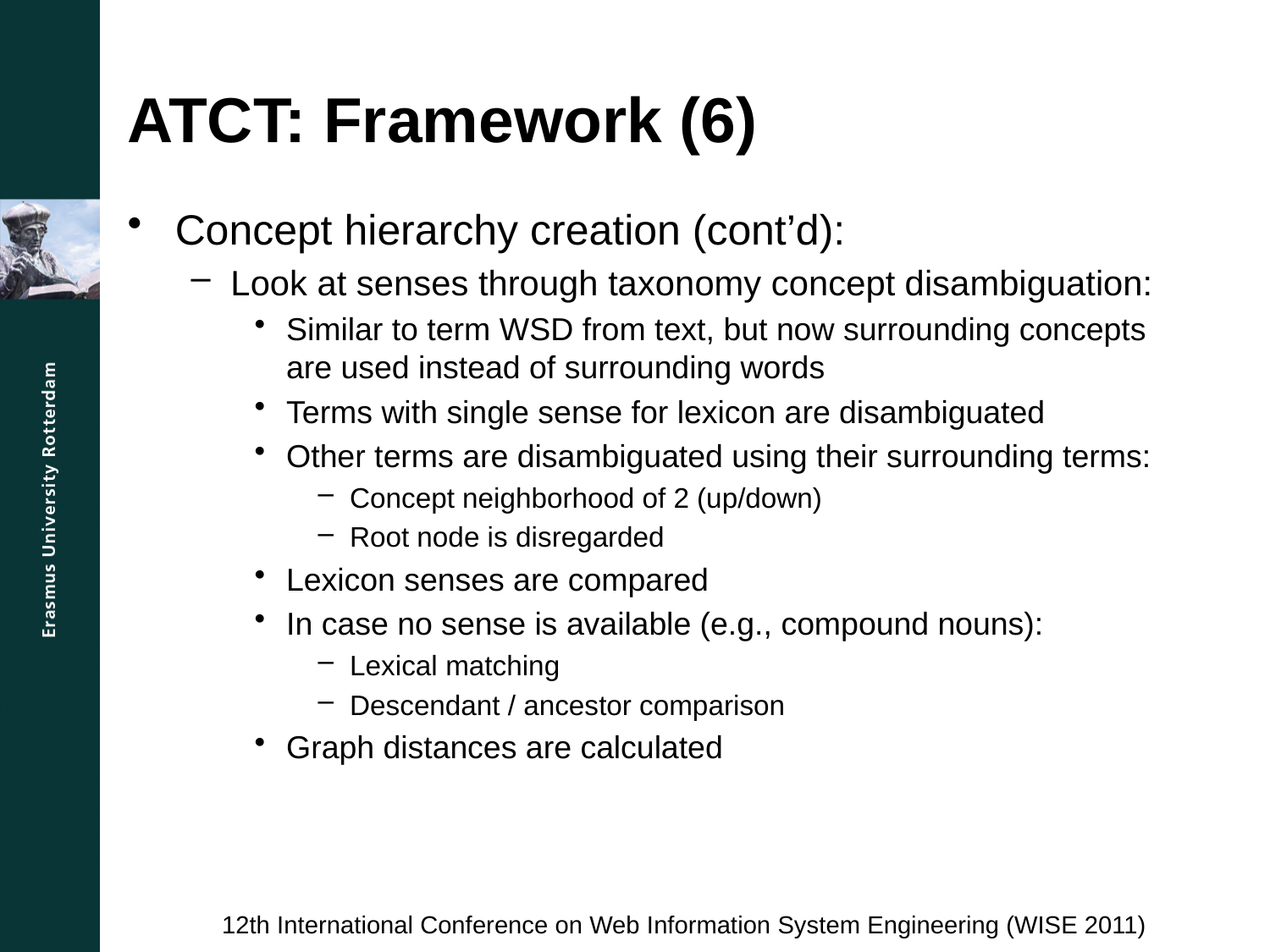

# ATCT: Framework (6)
Concept hierarchy creation (cont’d):
Look at senses through taxonomy concept disambiguation:
Similar to term WSD from text, but now surrounding concepts are used instead of surrounding words
Terms with single sense for lexicon are disambiguated
Other terms are disambiguated using their surrounding terms:
Concept neighborhood of 2 (up/down)
Root node is disregarded
Lexicon senses are compared
In case no sense is available (e.g., compound nouns):
Lexical matching
Descendant / ancestor comparison
Graph distances are calculated

12th International Conference on Web Information System Engineering (WISE 2011)